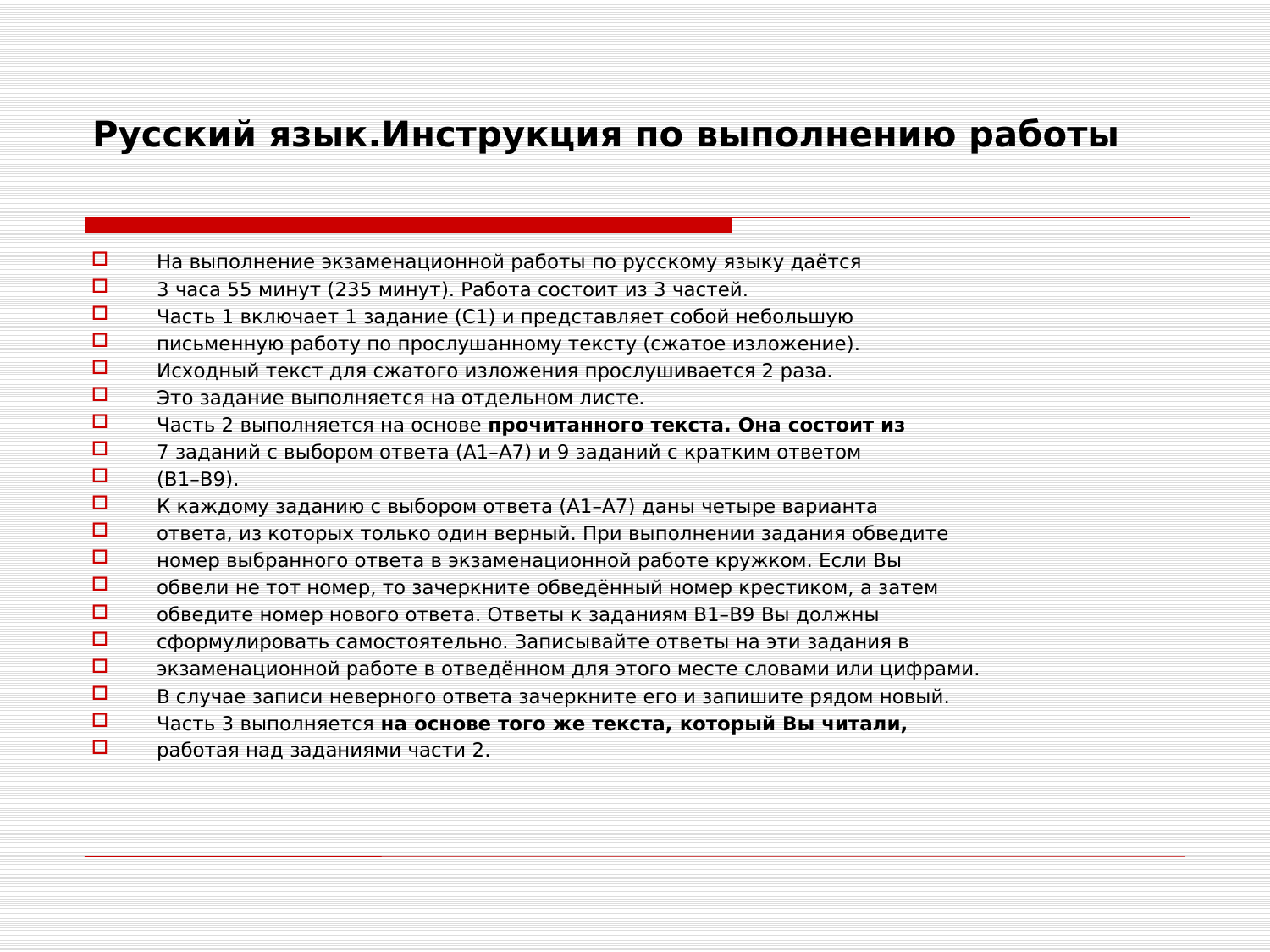

# Русский язык.Инструкция по выполнению работы
На выполнение экзаменационной работы по русскому языку даётся
3 часа 55 минут (235 минут). Работа состоит из 3 частей.
Часть 1 включает 1 задание (С1) и представляет собой небольшую
письменную работу по прослушанному тексту (сжатое изложение).
Исходный текст для сжатого изложения прослушивается 2 раза.
Это задание выполняется на отдельном листе.
Часть 2 выполняется на основе прочитанного текста. Она состоит из
7 заданий с выбором ответа (А1–А7) и 9 заданий с кратким ответом
(В1–В9).
К каждому заданию с выбором ответа (А1–А7) даны четыре варианта
ответа, из которых только один верный. При выполнении задания обведите
номер выбранного ответа в экзаменационной работе кружком. Если Вы
обвели не тот номер, то зачеркните обведённый номер крестиком, а затем
обведите номер нового ответа. Ответы к заданиям В1–В9 Вы должны
сформулировать самостоятельно. Записывайте ответы на эти задания в
экзаменационной работе в отведённом для этого месте словами или цифрами.
В случае записи неверного ответа зачеркните его и запишите рядом новый.
Часть 3 выполняется на основе того же текста, который Вы читали,
работая над заданиями части 2.